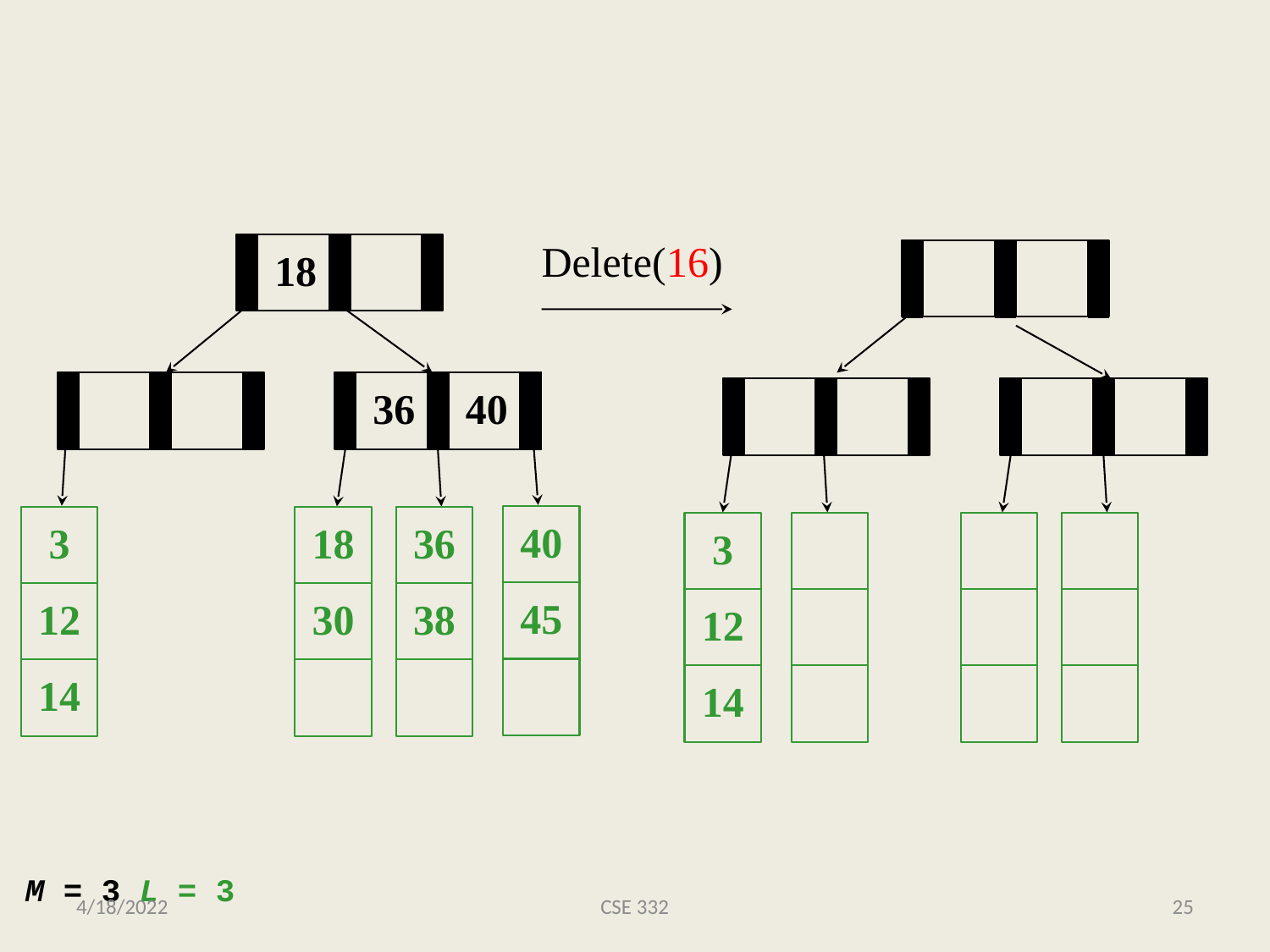

18

Delete(16)

36

40

40

3

18

36

3

45

12

30

38

12

14

14

M = 3 L = 3
4/18/2022
CSE 332
25